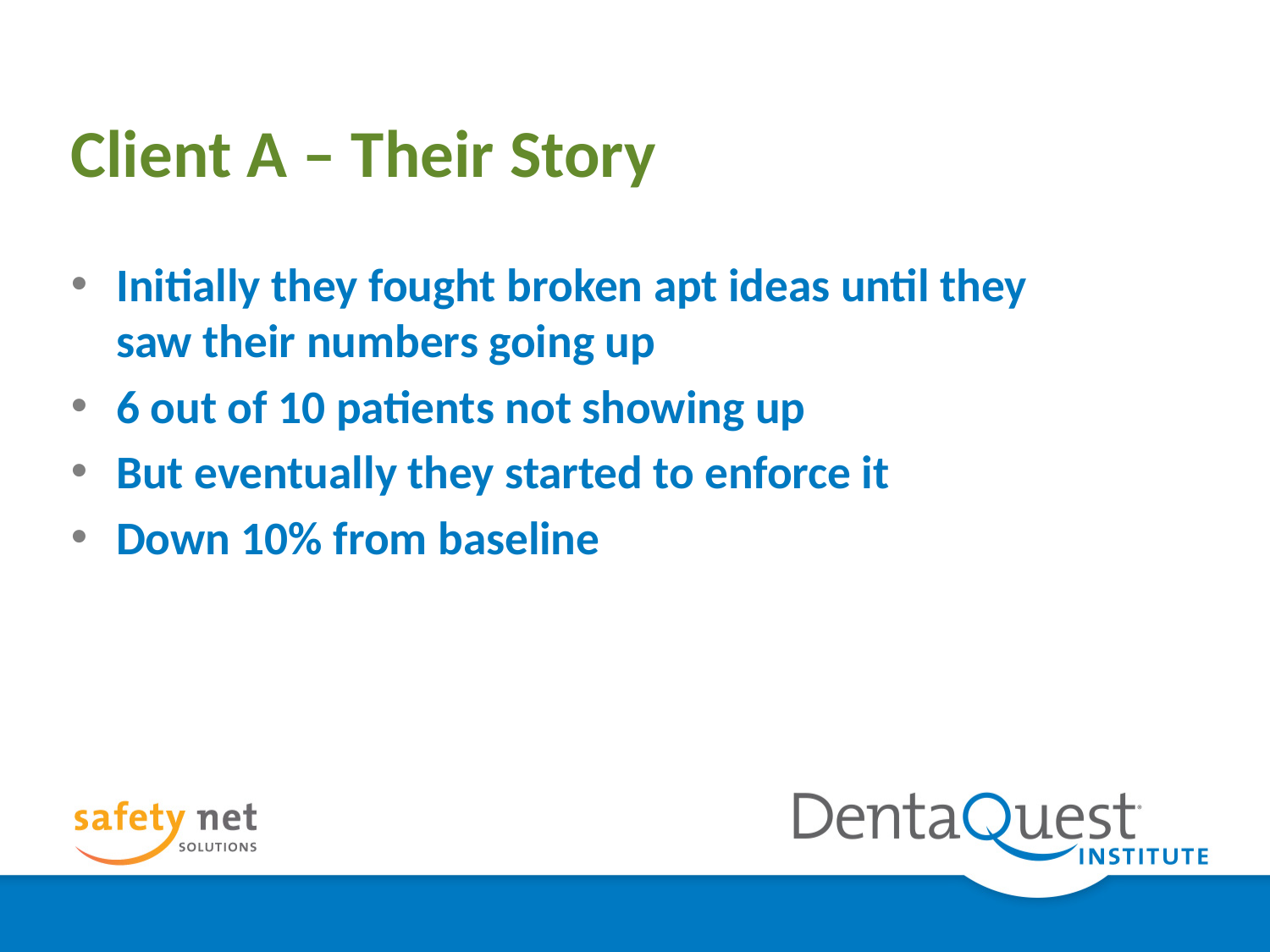

# Client A – Their Story
Initially they fought broken apt ideas until they saw their numbers going up
6 out of 10 patients not showing up
But eventually they started to enforce it
Down 10% from baseline